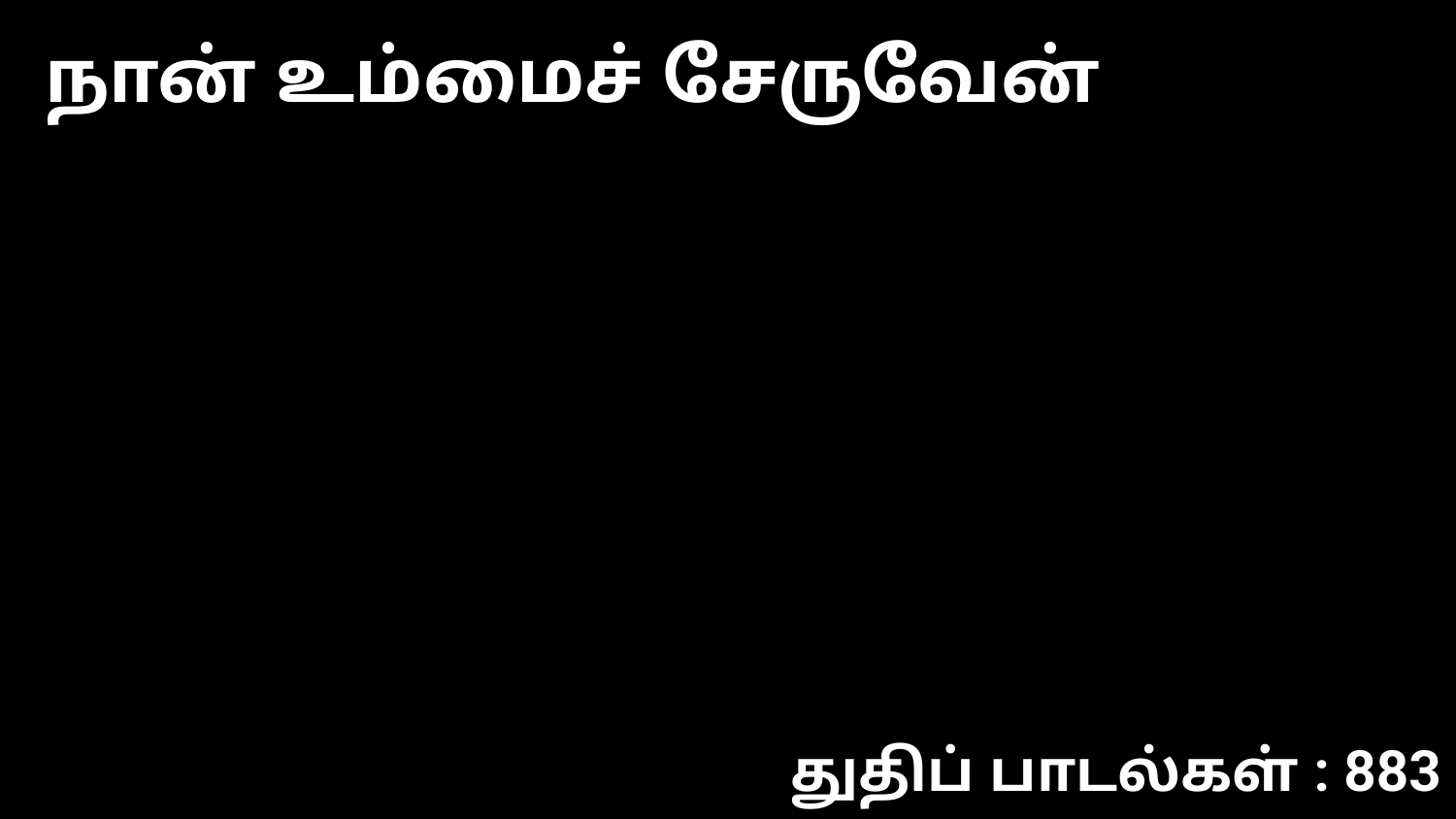

நான் உம்மைச் சேருவேன்
துதிப் பாடல்கள் : 883